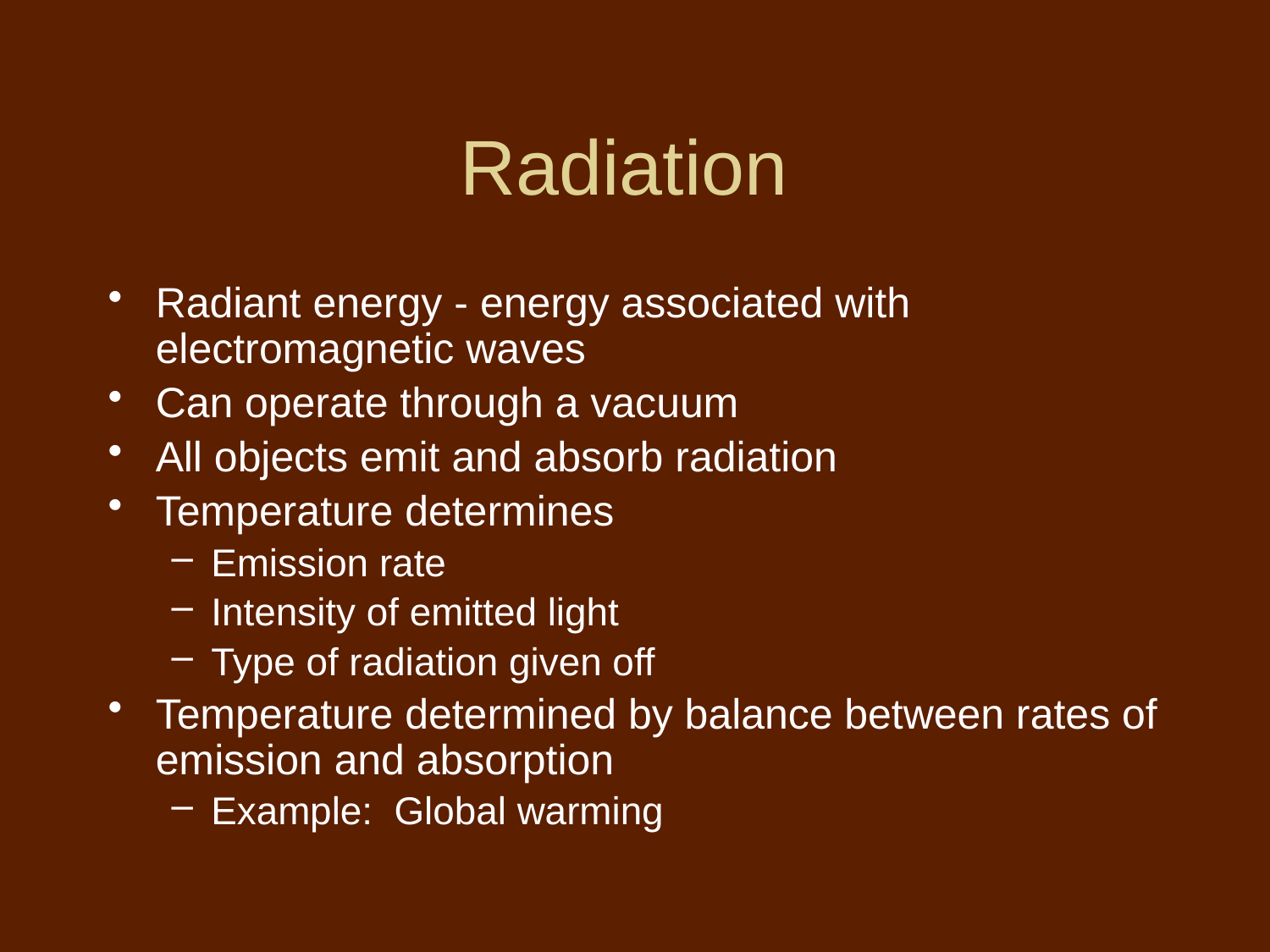

# Radiation
Radiant energy - energy associated with electromagnetic waves
Can operate through a vacuum
All objects emit and absorb radiation
Temperature determines
Emission rate
Intensity of emitted light
Type of radiation given off
Temperature determined by balance between rates of emission and absorption
Example:  Global warming